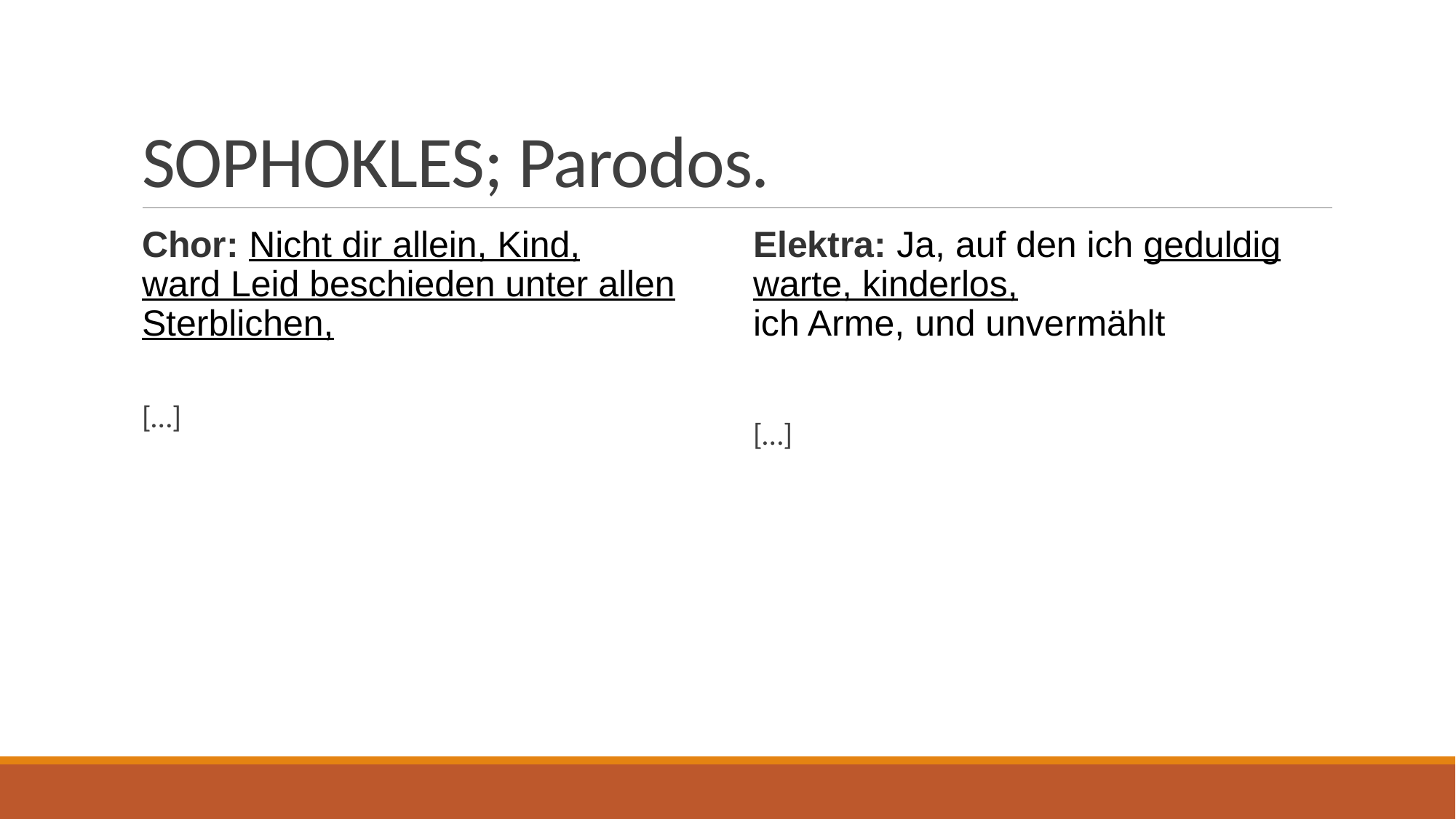

# SOPHOKLES; Parodos.
Chor: Nicht dir allein, Kind,
ward Leid beschieden unter allen Sterblichen,
[…]
Elektra: Ja, auf den ich geduldig warte, kinderlos,
ich Arme, und unvermählt

[…]